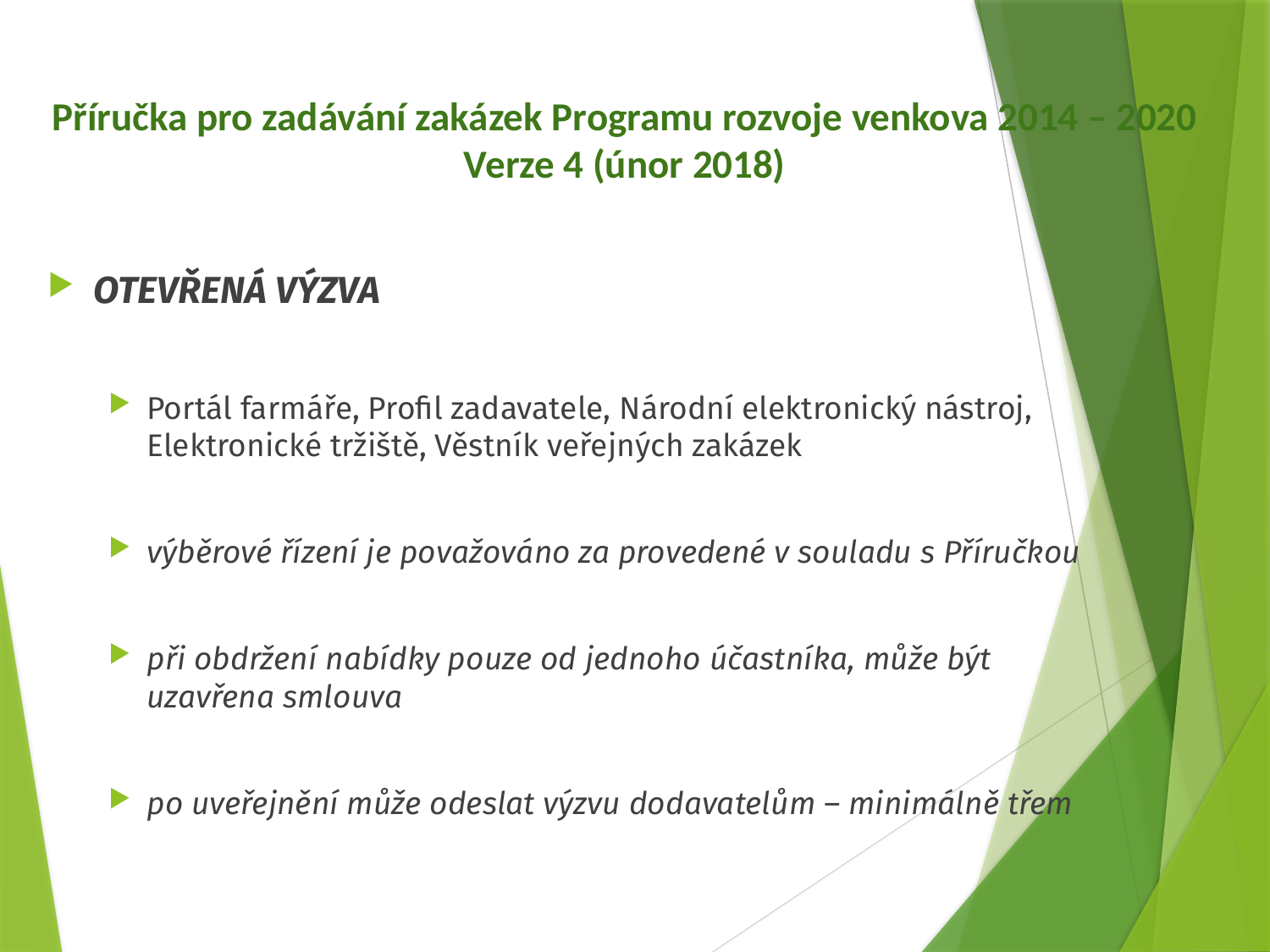

# Příručka pro zadávání zakázek Programu rozvoje venkova 2014 – 2020 Verze 4 (únor 2018)

OTEVŘENÁ VÝZVA

Portál farmáře, Profil zadavatele, Národní elektronický nástroj, Elektronické tržiště, Věstník veřejných zakázek

výběrové řízení je považováno za provedené v souladu s Příručkou

při obdržení nabídky pouze od jednoho účastníka, může být uzavřena smlouva

po uveřejnění může odeslat výzvu dodavatelům – minimálně třem